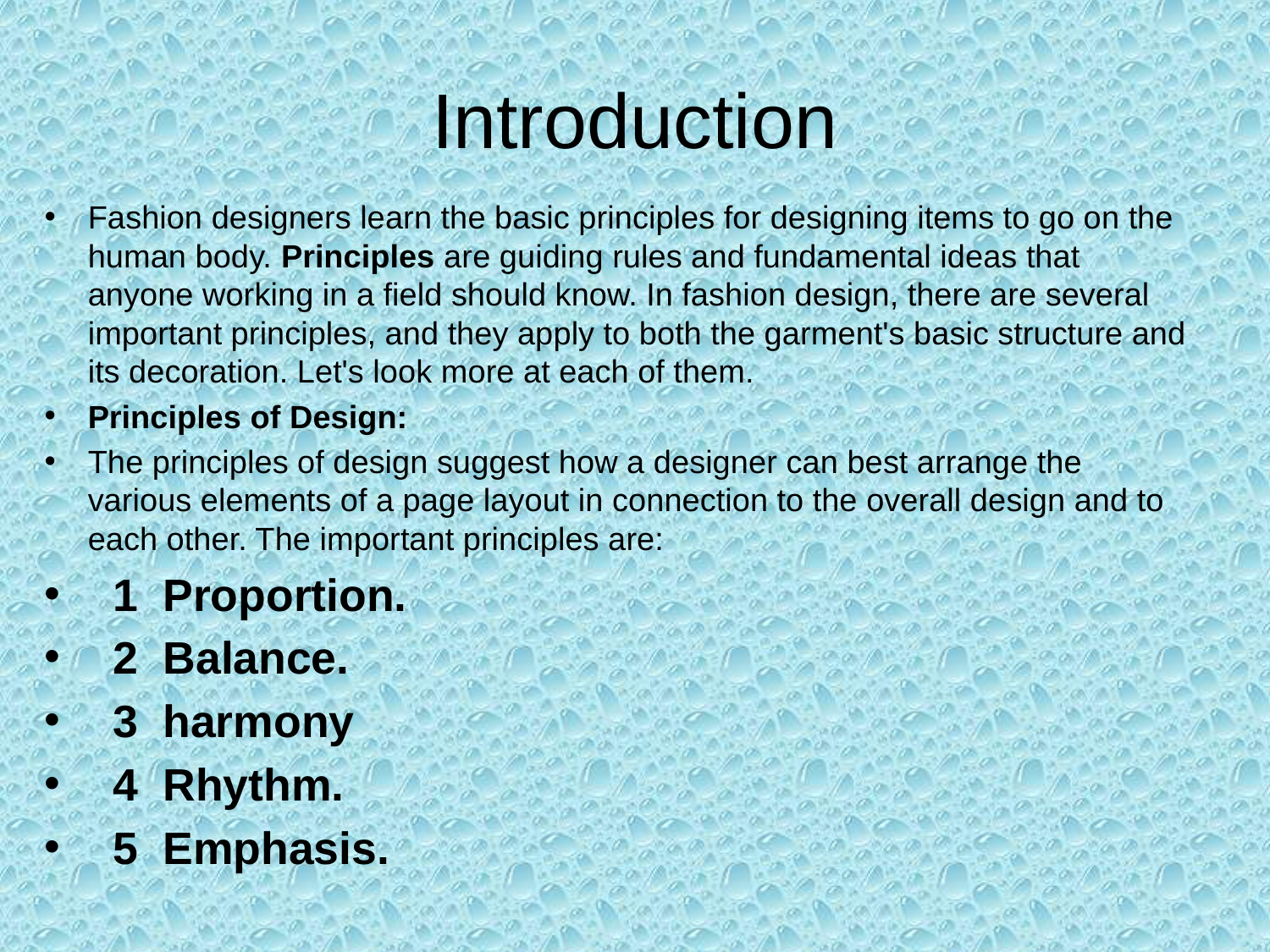

# Introduction
Fashion designers learn the basic principles for designing items to go on the human body. Principles are guiding rules and fundamental ideas that anyone working in a field should know. In fashion design, there are several important principles, and they apply to both the garment's basic structure and its decoration. Let's look more at each of them.
Principles of Design:
The principles of design suggest how a designer can best arrange the various elements of a page layout in connection to the overall design and to each other. The important principles are:
  1  Proportion.
  2  Balance.
  3  harmony
  4  Rhythm.
  5  Emphasis.